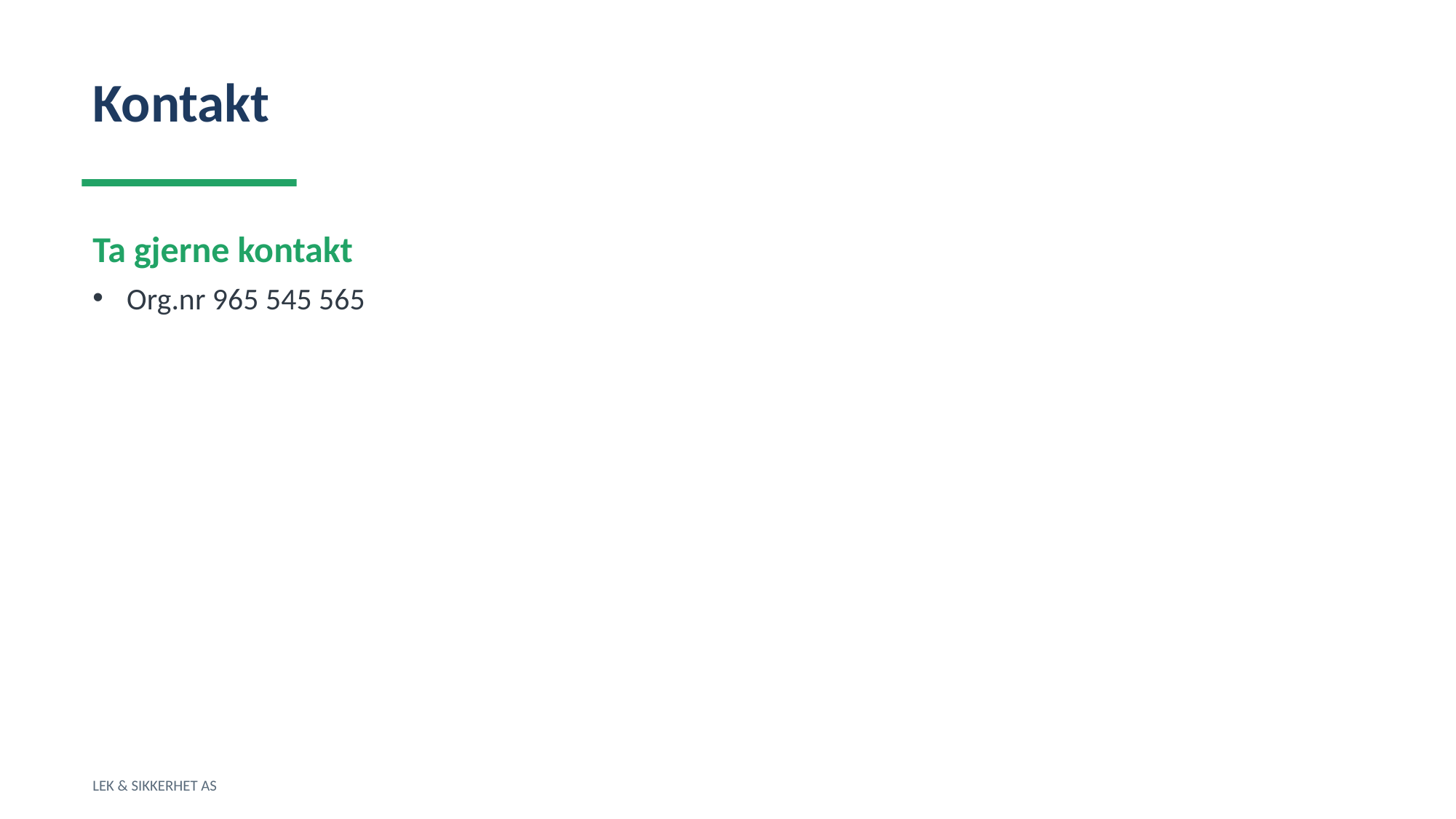

Kontakt

Ta gjerne kontakt
Org.nr 965 545 565
LEK & SIKKERHET AS